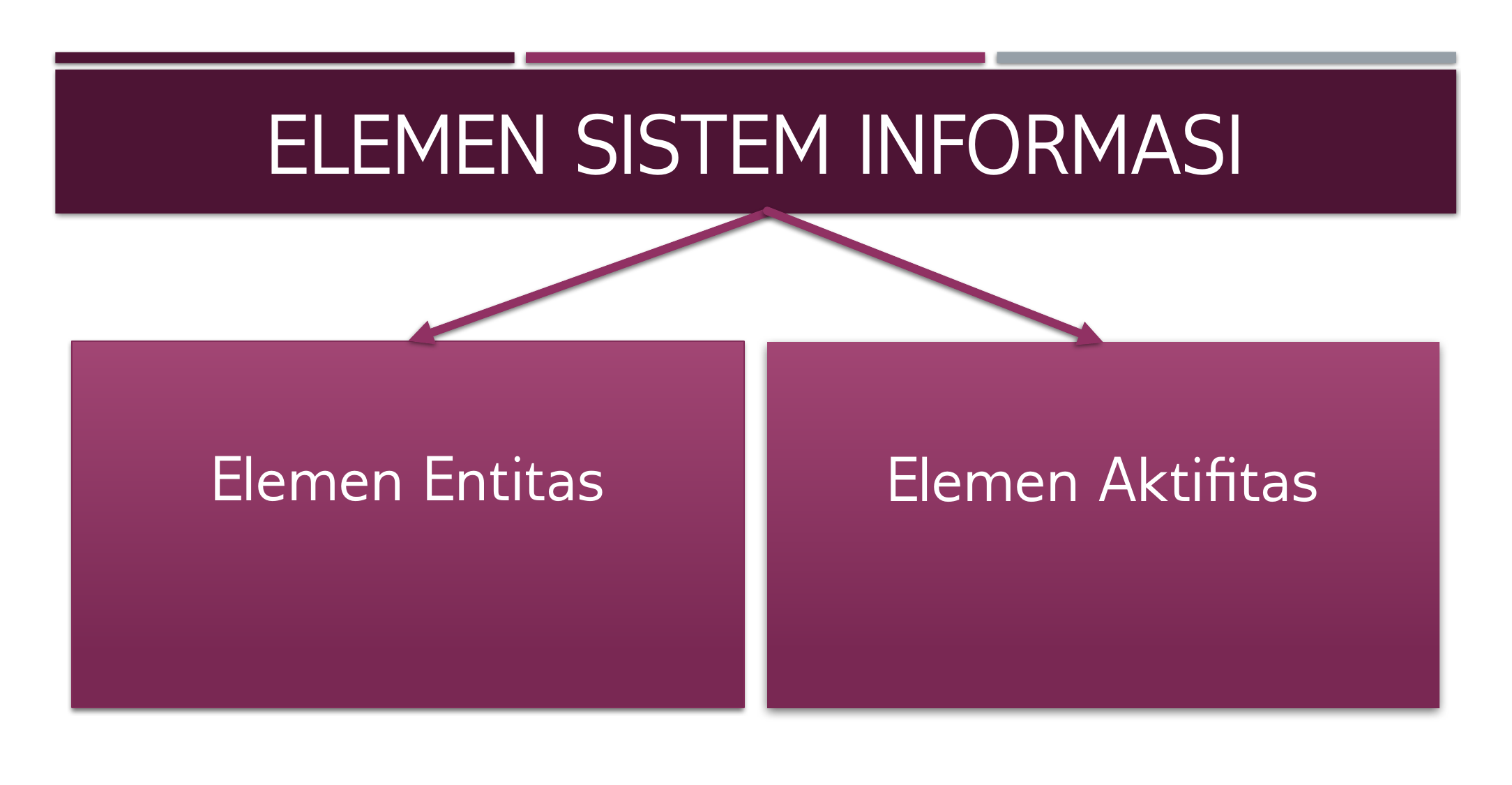

# Elemen sistem informasi
Elemen Entitas

Elemen Aktifitas